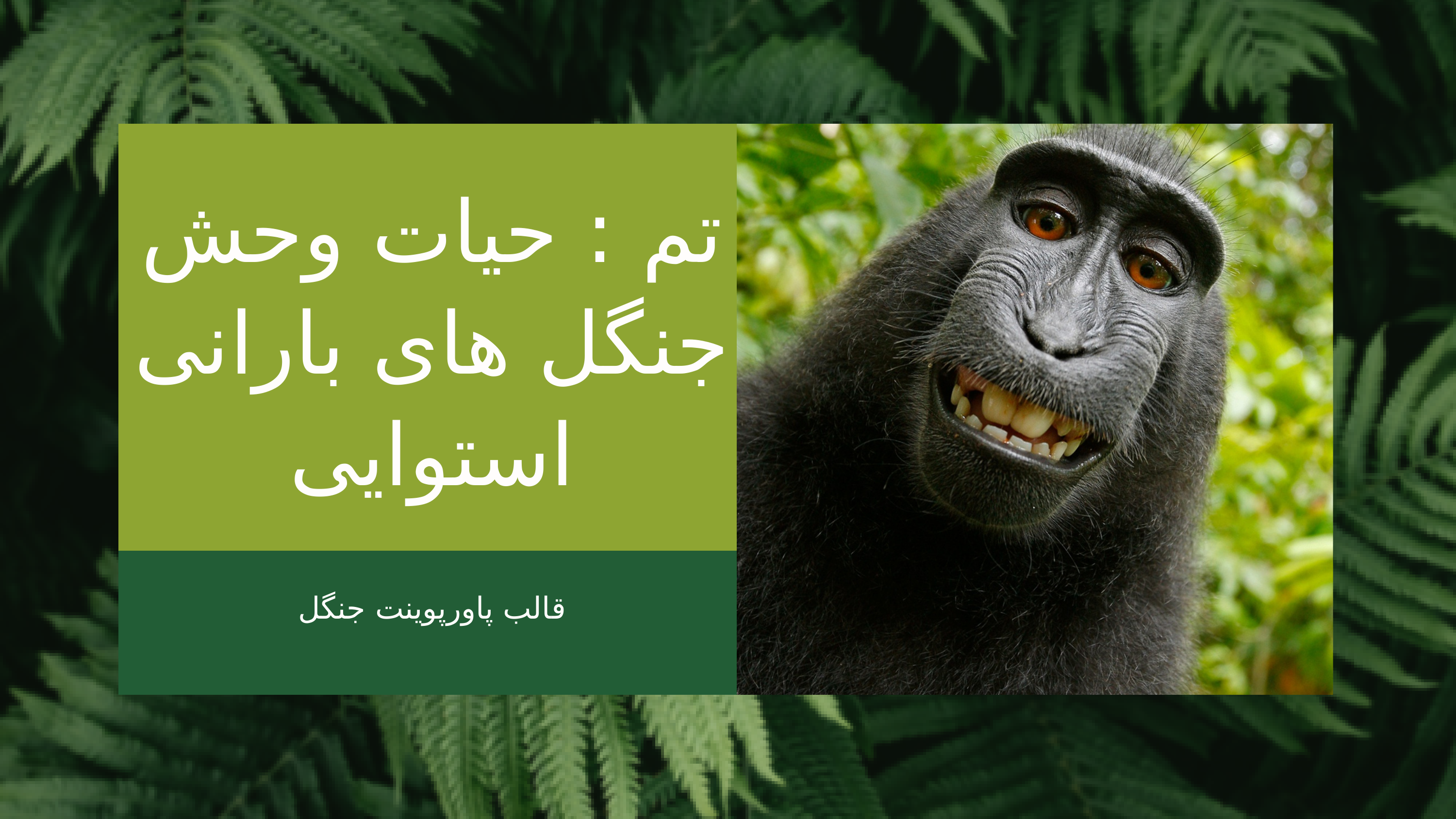

تم : حیات وحش جنگل های بارانی استوایی
قالب پاورپوینت جنگل